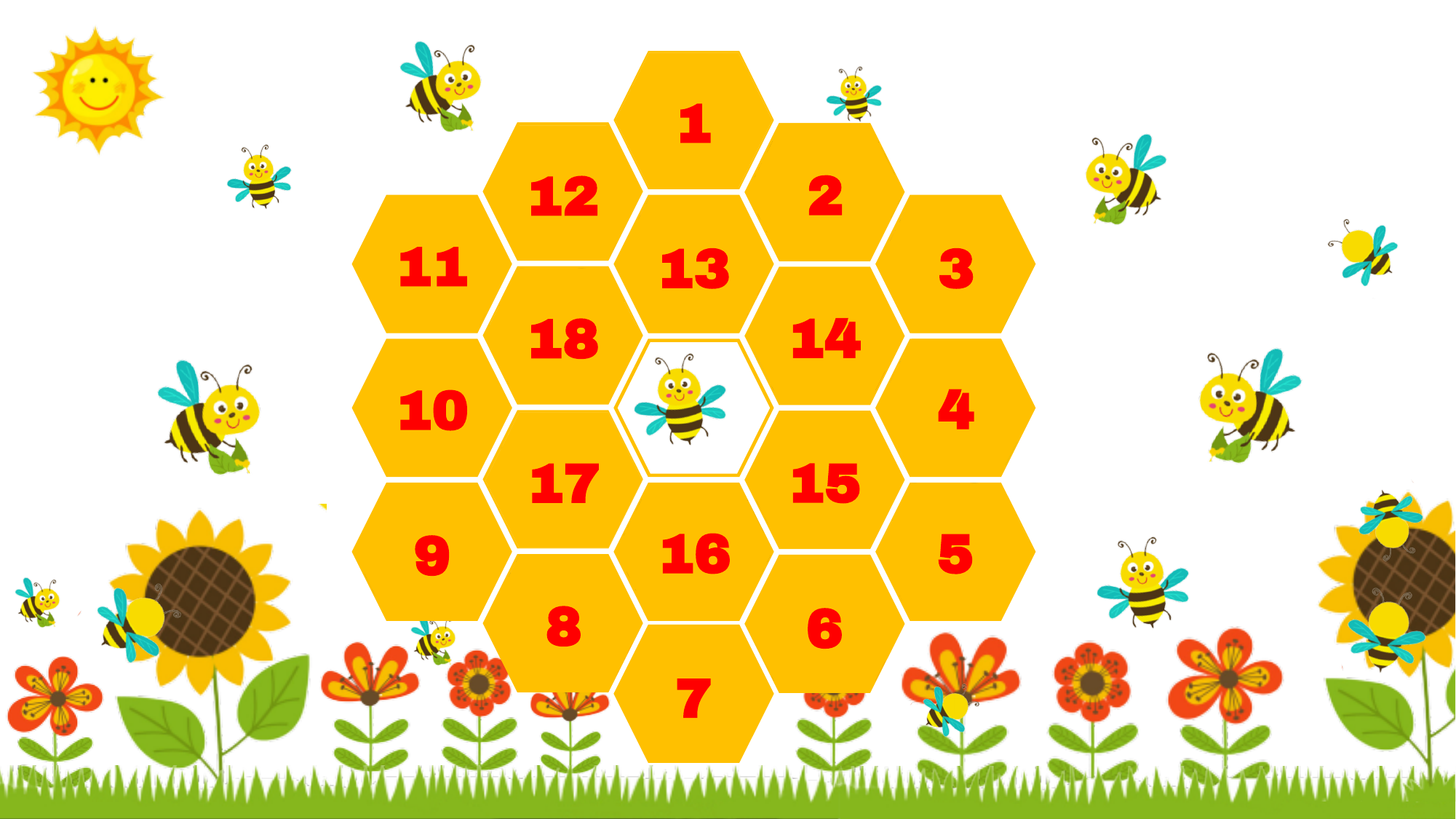

1
1

2
2

12
12

11
11

13
13

3
3

14
14

18
18

4
4

10
10

15
15

17
17

16
16

5
5

9
9

8
8

6
6

7
7